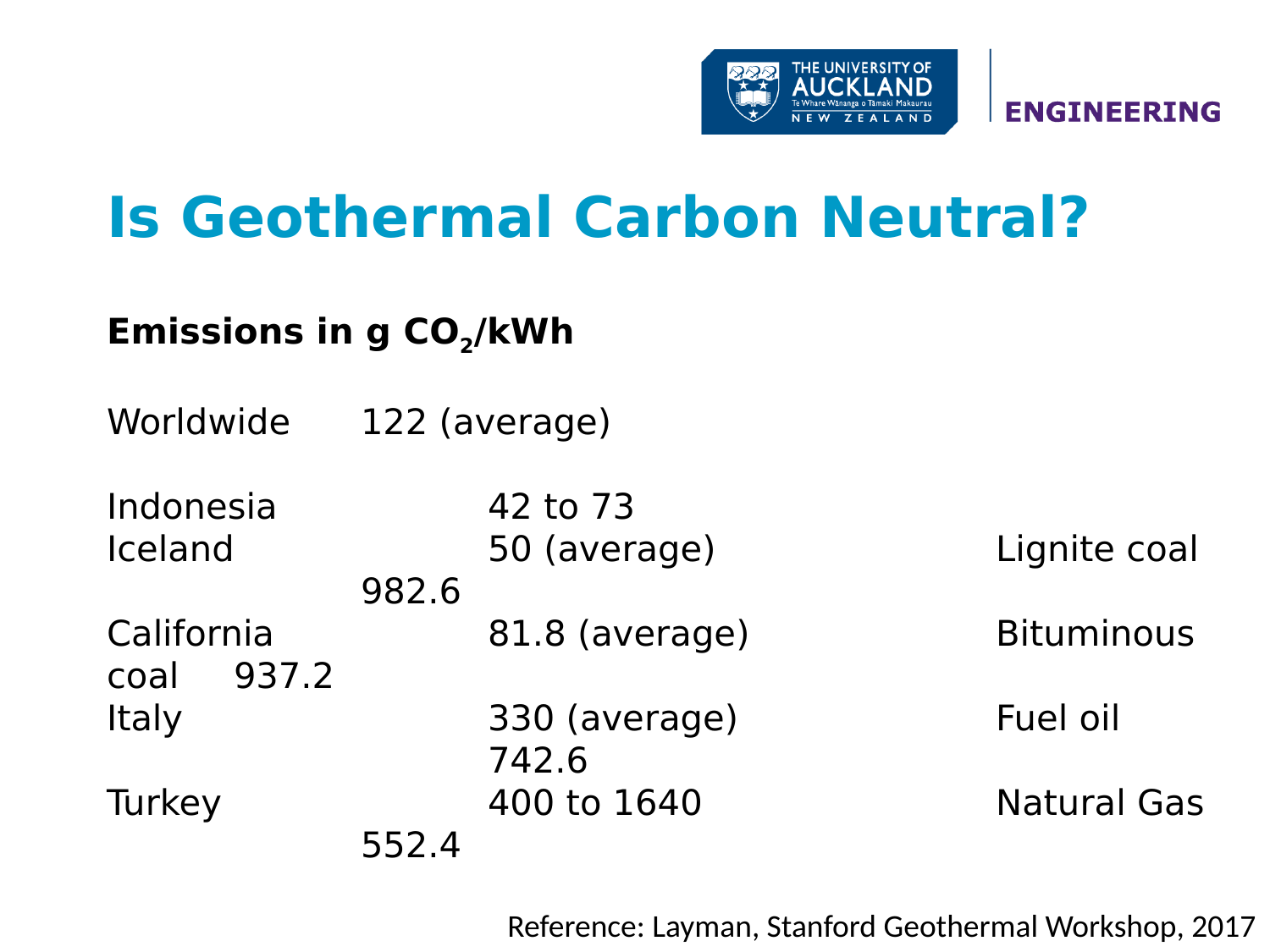

# Is Geothermal Carbon Neutral?
Emissions in g CO2/kWh

Worldwide    	122 (average)

Indonesia		42 to 73
Iceland 		50 (average) 			Lignite coal		982.6
California		81.8 (average)		Bituminous coal	937.2
Italy			330 (average)			Fuel oil				742.6
Turkey			400 to 1640			Natural Gas		552.4

Reference: Layman, Stanford Geothermal Workshop, 2017